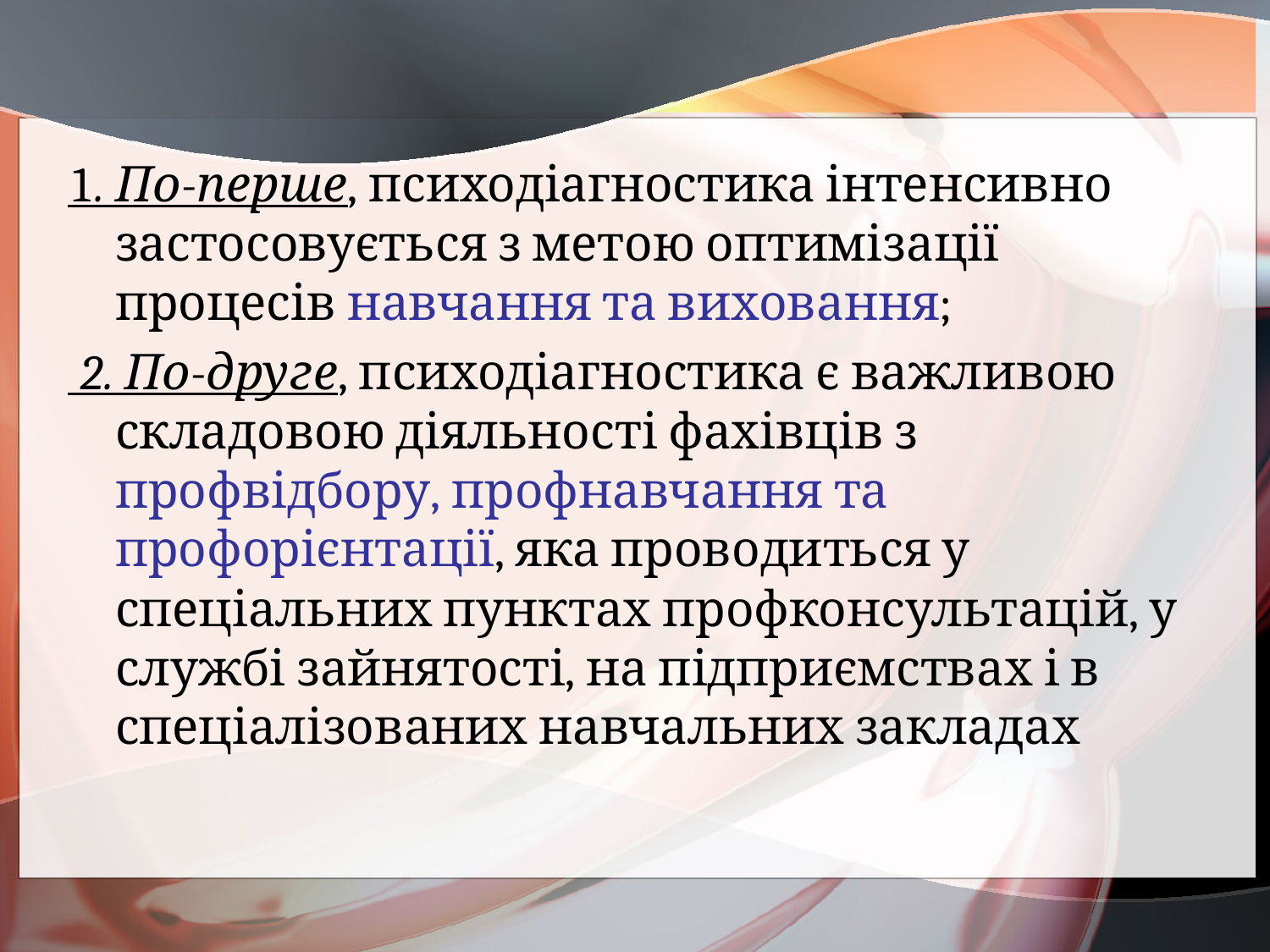

1. По-перше, психодіагностика інтенсивно застосовується з метою оптимізації процесів навчання та виховання;
 2. По-друге, психодіагностика є важливою складовою діяльності фахівців з профвідбору, профнавчання та профорієнтації, яка проводиться у спеціальних пунктах профконсультацій, у службі зайнятості, на підприємствах і в спеціалізованих навчальних закладах